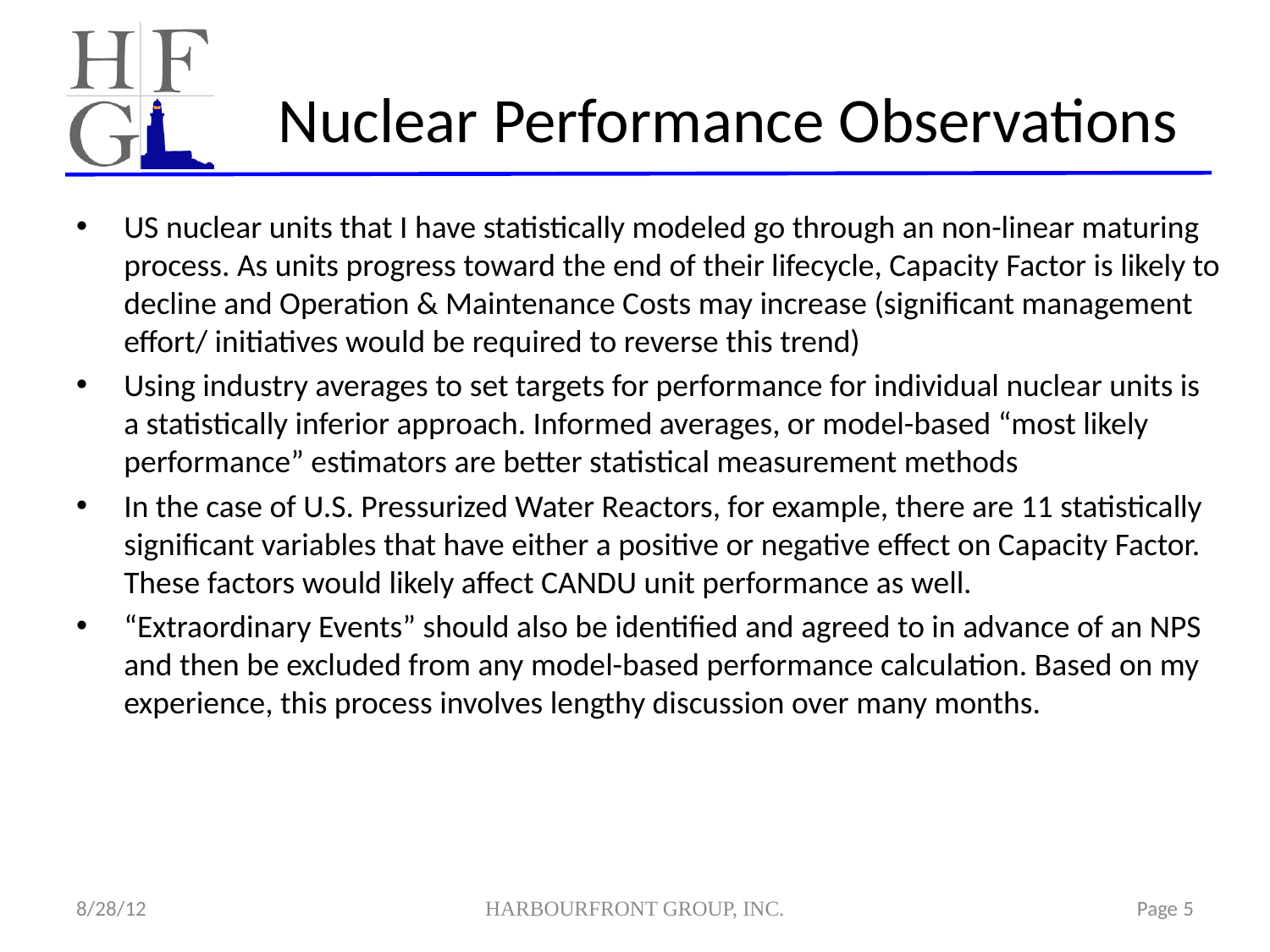

# Nuclear Performance Observations
US nuclear units that I have statistically modeled go through an non-linear maturing process. As units progress toward the end of their lifecycle, Capacity Factor is likely to decline and Operation & Maintenance Costs may increase (significant management effort/ initiatives would be required to reverse this trend)
Using industry averages to set targets for performance for individual nuclear units is a statistically inferior approach. Informed averages, or model-based “most likely performance” estimators are better statistical measurement methods
In the case of U.S. Pressurized Water Reactors, for example, there are 11 statistically significant variables that have either a positive or negative effect on Capacity Factor. These factors would likely affect CANDU unit performance as well.
“Extraordinary Events” should also be identified and agreed to in advance of an NPS and then be excluded from any model-based performance calculation. Based on my experience, this process involves lengthy discussion over many months.
8/28/12
HARBOURFRONT GROUP, INC.
Page 5